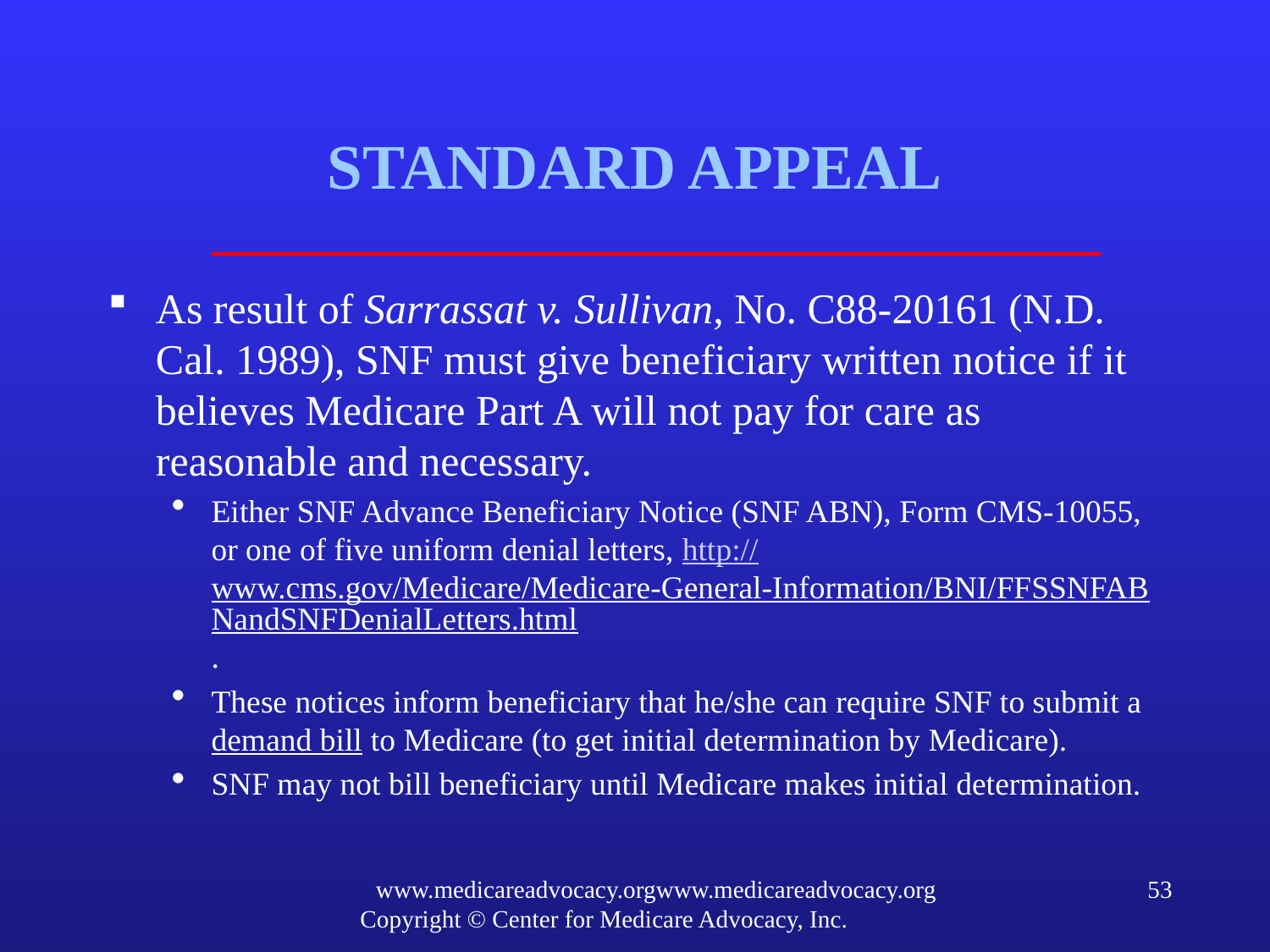

# STANDARD APPEAL
As result of Sarrassat v. Sullivan, No. C88-20161 (N.D. Cal. 1989), SNF must give beneficiary written notice if it believes Medicare Part A will not pay for care as reasonable and necessary.
Either SNF Advance Beneficiary Notice (SNF ABN), Form CMS-10055, or one of five uniform denial letters, http://www.cms.gov/Medicare/Medicare-General-Information/BNI/FFSSNFABNandSNFDenialLetters.html.
These notices inform beneficiary that he/she can require SNF to submit a demand bill to Medicare (to get initial determination by Medicare).
SNF may not bill beneficiary until Medicare makes initial determination.
www.medicareadvocacy.orgwww.medicareadvocacy.org
Copyright © Center for Medicare Advocacy, Inc.
53